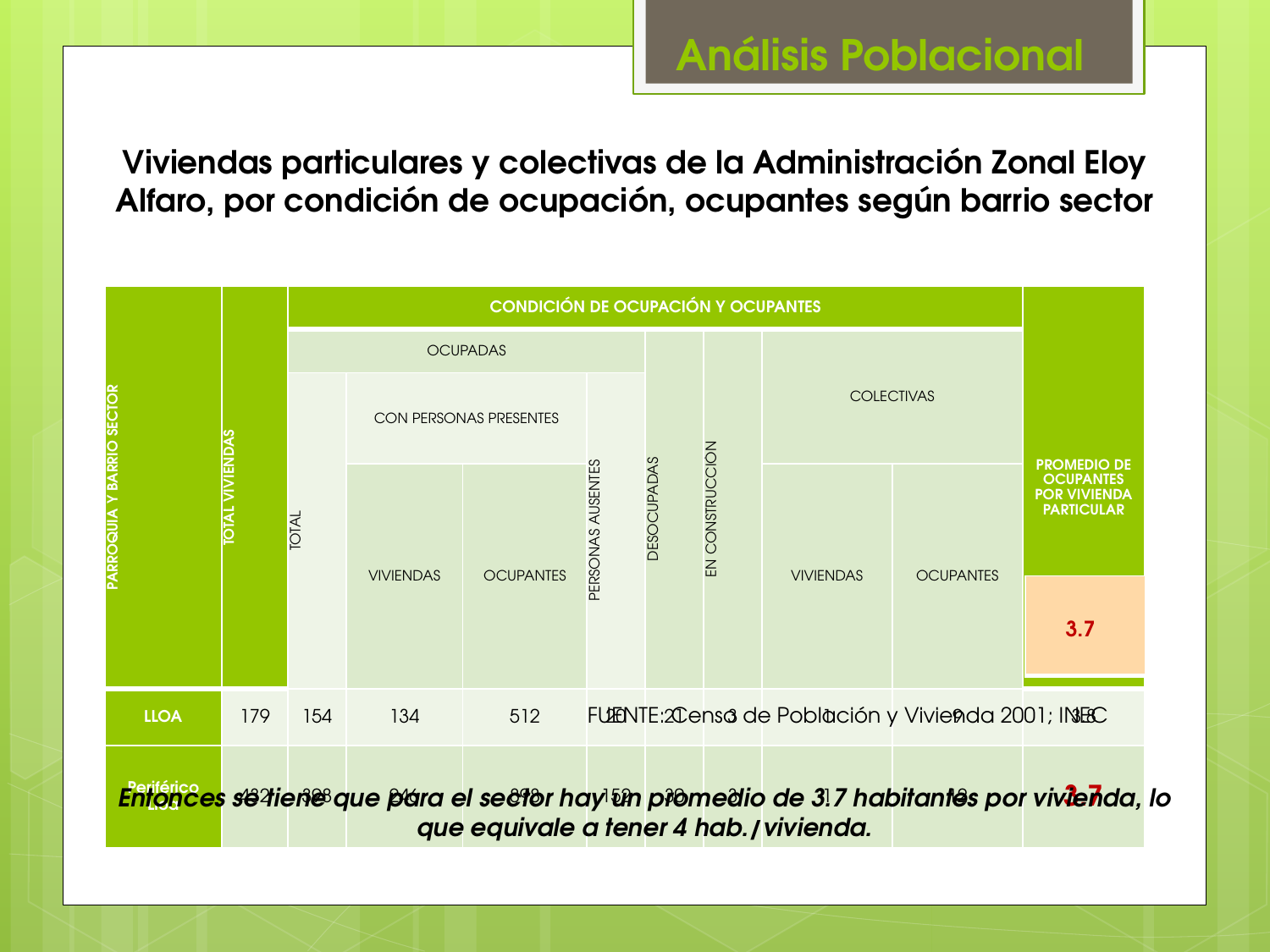

Análisis Poblacional
# Viviendas particulares y colectivas de la Administración Zonal Eloy Alfaro, por condición de ocupación, ocupantes según barrio sector
| PARROQUIA Y BARRIO SECTOR | TOTAL VIVIENDAS | CONDICIÓN DE OCUPACIÓN Y OCUPANTES |  |  |  |  |  |  |  | PROMEDIO DE OCUPANTES POR VIVIENDA PARTICULAR |
| --- | --- | --- | --- | --- | --- | --- | --- | --- | --- | --- |
|  |  | OCUPADAS |  |  |  | DESOCUPADAS | EN CONSTRUCCIÓN | COLECTIVAS |  |  |
|  |  | TOTAL | CON PERSONAS PRESENTES |  | PERSONAS AUSENTES |  |  |  |  |  |
|  |  |  | VIVIENDAS | OCUPANTES |  |  |  | VIVIENDAS | OCUPANTES |  |
| LLOA | 179 | 154 | 134 | 512 | 20 | 21 | 3 | 1 | 9 | 3.8 |
| Periférico Lloa | 432 | 398 | 246 | 898 | 152 | 30 | 3 | 1 | 12 | 3.7 |
| 3.7 |
| --- |
FUENTE: Censo de Población y Vivienda 2001; INEC
Entonces se tiene que para el sector hay un promedio de 3.7 habitantes por vivienda, lo que equivale a tener 4 hab./vivienda.